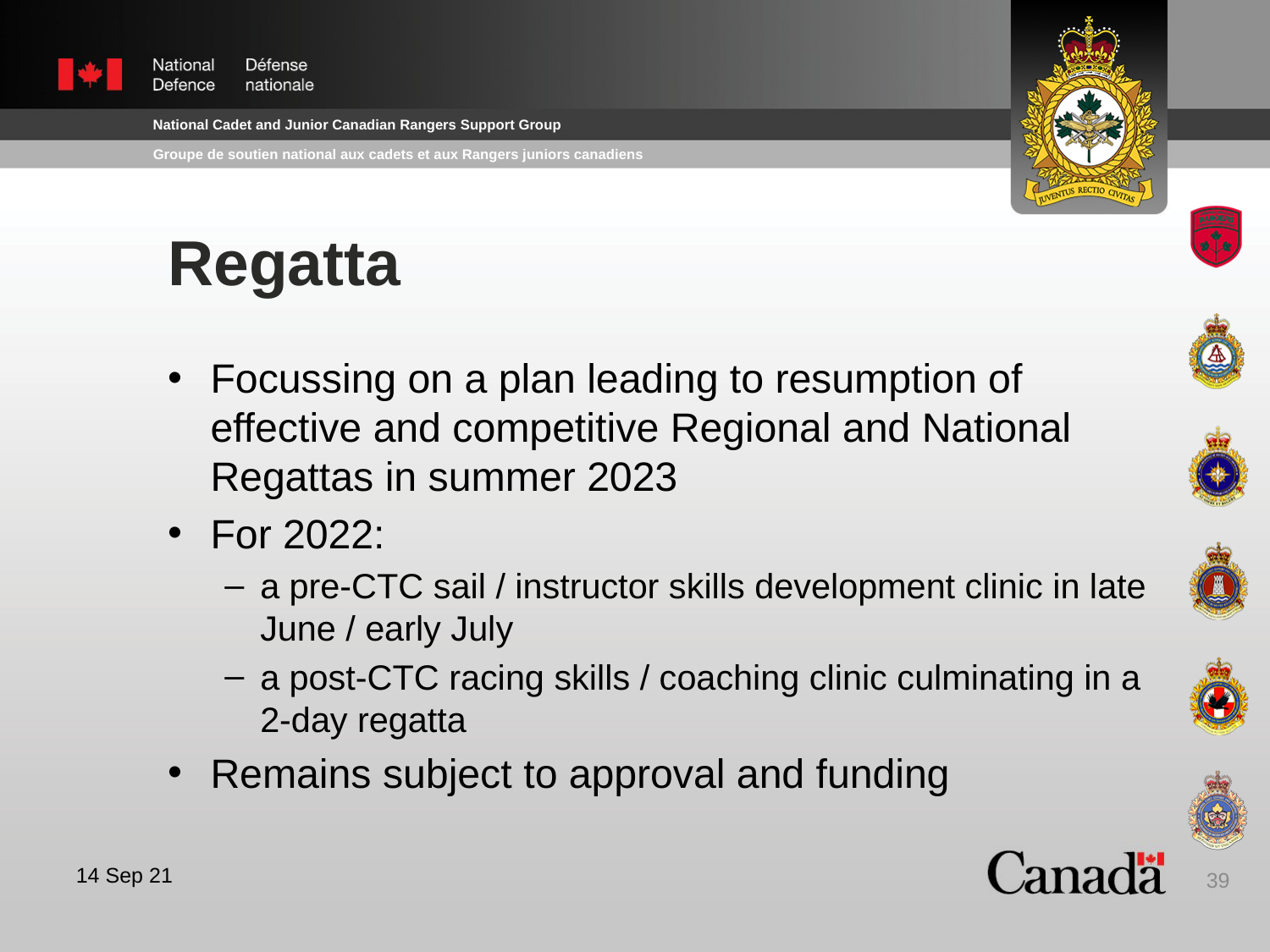

# Regatta
Focussing on a plan leading to resumption of effective and competitive Regional and National Regattas in summer 2023
For 2022:
a pre-CTC sail / instructor skills development clinic in late June / early July
a post-CTC racing skills / coaching clinic culminating in a 2-day regatta
Remains subject to approval and funding
39
14 Sep 21